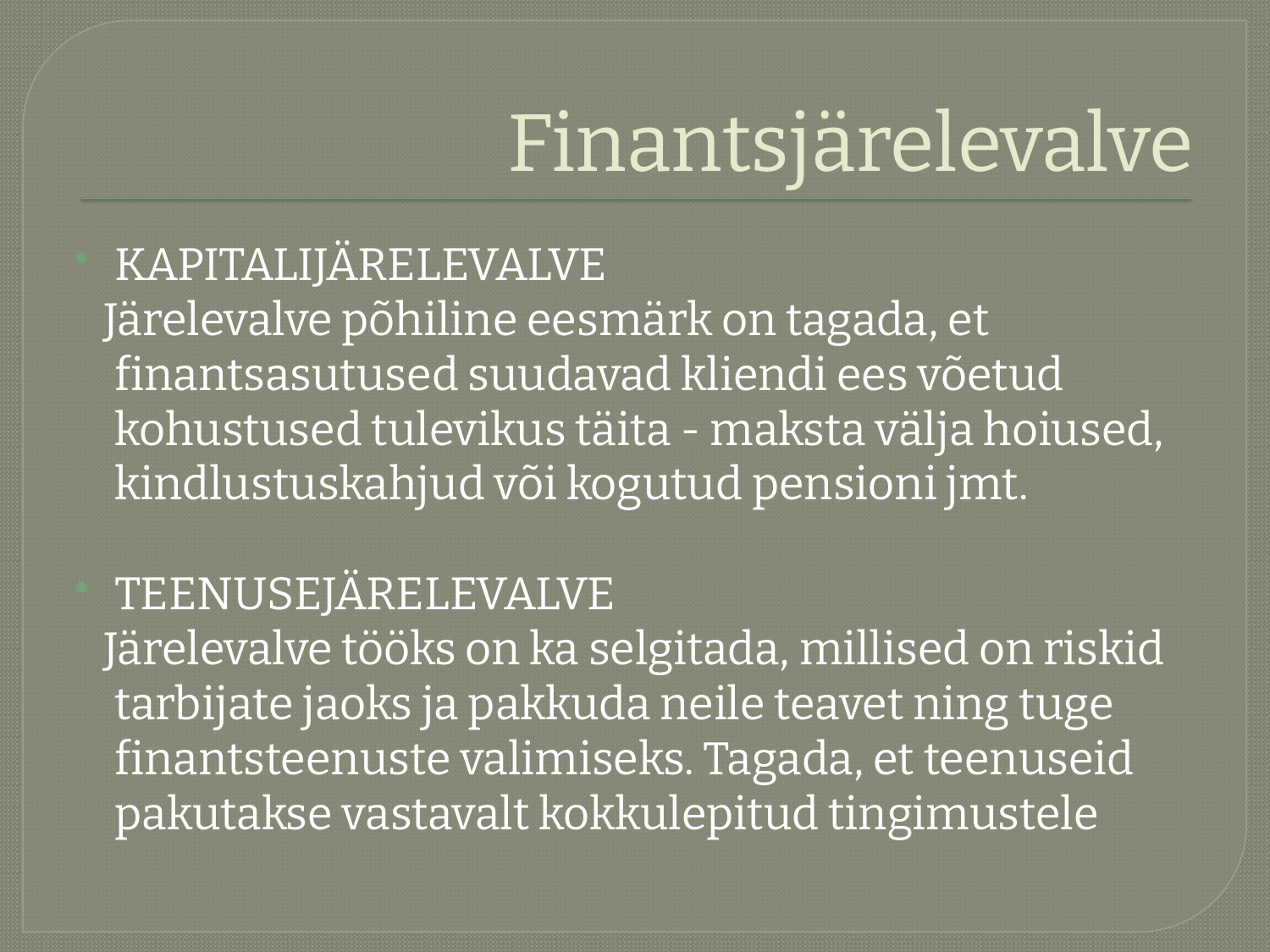

# Finantsjärelevalve
KAPITALIJÄRELEVALVE
   Järelevalve põhiline eesmärk on tagada, et finantsasutused suudavad kliendi ees võetud kohustused tulevikus täita - maksta välja hoiused, kindlustuskahjud või kogutud pensioni jmt.

TEENUSEJÄRELEVALVE
   Järelevalve tööks on ka selgitada, millised on riskid tarbijate jaoks ja pakkuda neile teavet ning tuge finantsteenuste valimiseks. Tagada, et teenuseid pakutakse vastavalt kokkulepitud tingimustele